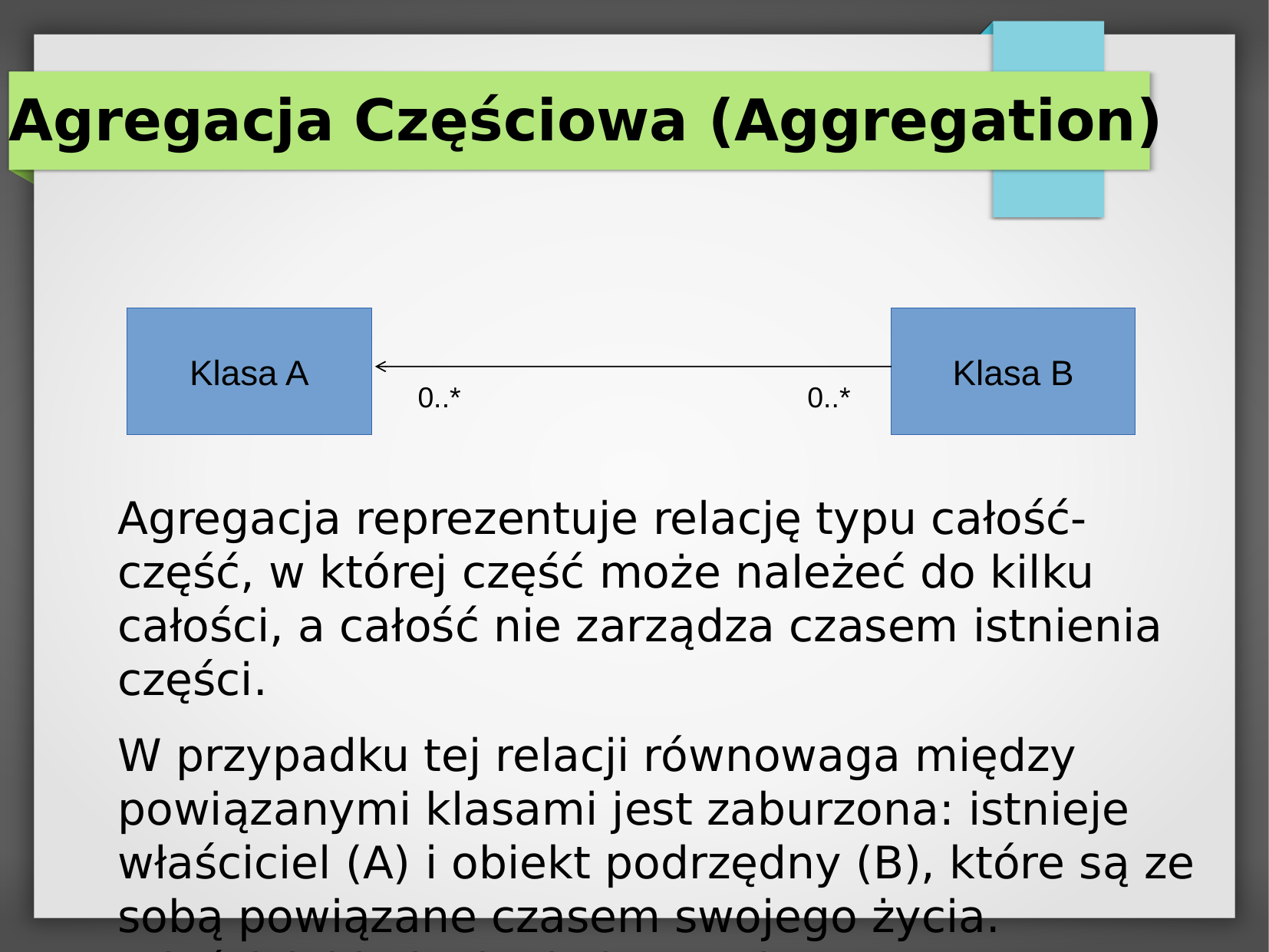

Agregacja Częściowa (Aggregation)
Klasa A
Klasa B

0..*
0..*
Agregacja reprezentuje relację typu całość-część, w której część może należeć do kilku całości, a całość nie zarządza czasem istnienia części.
W przypadku tej relacji równowaga między powiązanymi klasami jest zaburzona: istnieje właściciel (A) i obiekt podrzędny (B), które są ze sobą powiązane czasem swojego życia. Właściciel jednak nie jest wyłącznym właścicielem obiektu podrzędnego, zwykle też nie tworzy i nie usuwa go.